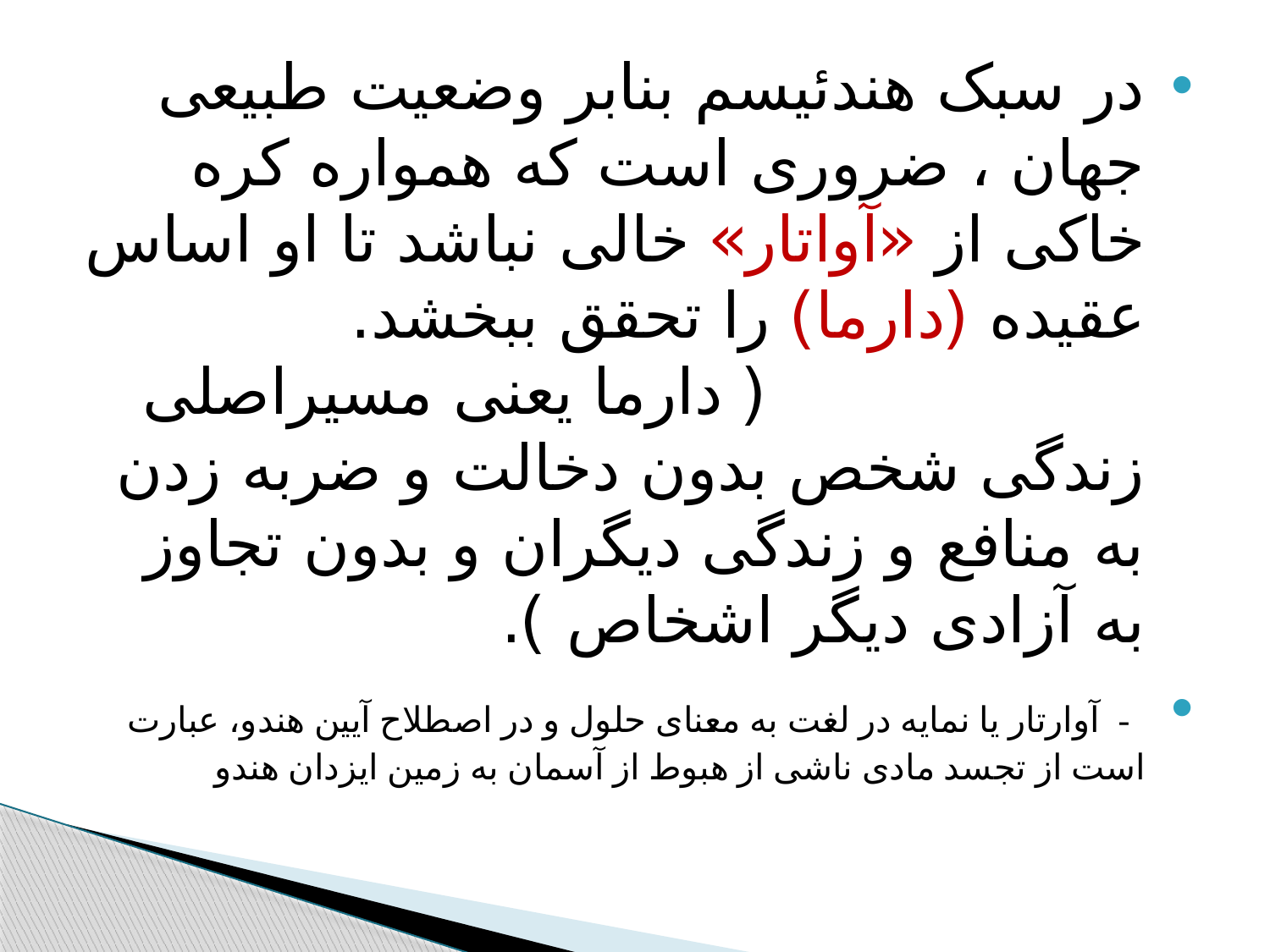

#
در سبک هندئیسم بنابر وضعیت طبیعی جهان ، ضروری است که همواره کره خاکی از «آواتار» خالی نباشد تا او اساس عقیده (دارما) را تحقق ببخشد.                                 ( دارما یعنی مسیراصلی زندگی شخص بدون دخالت و ضربه زدن به منافع و زندگی دیگران و بدون تجاوز به آزادی دیگر اشخاص ).
 -  آوارتار یا نمایه در لغت به معنای حلول و در اصطلاح آیین هندو، عبارت است از تجسد مادی ناشی از هبوط از آسمان به زمین ایزدان هندو